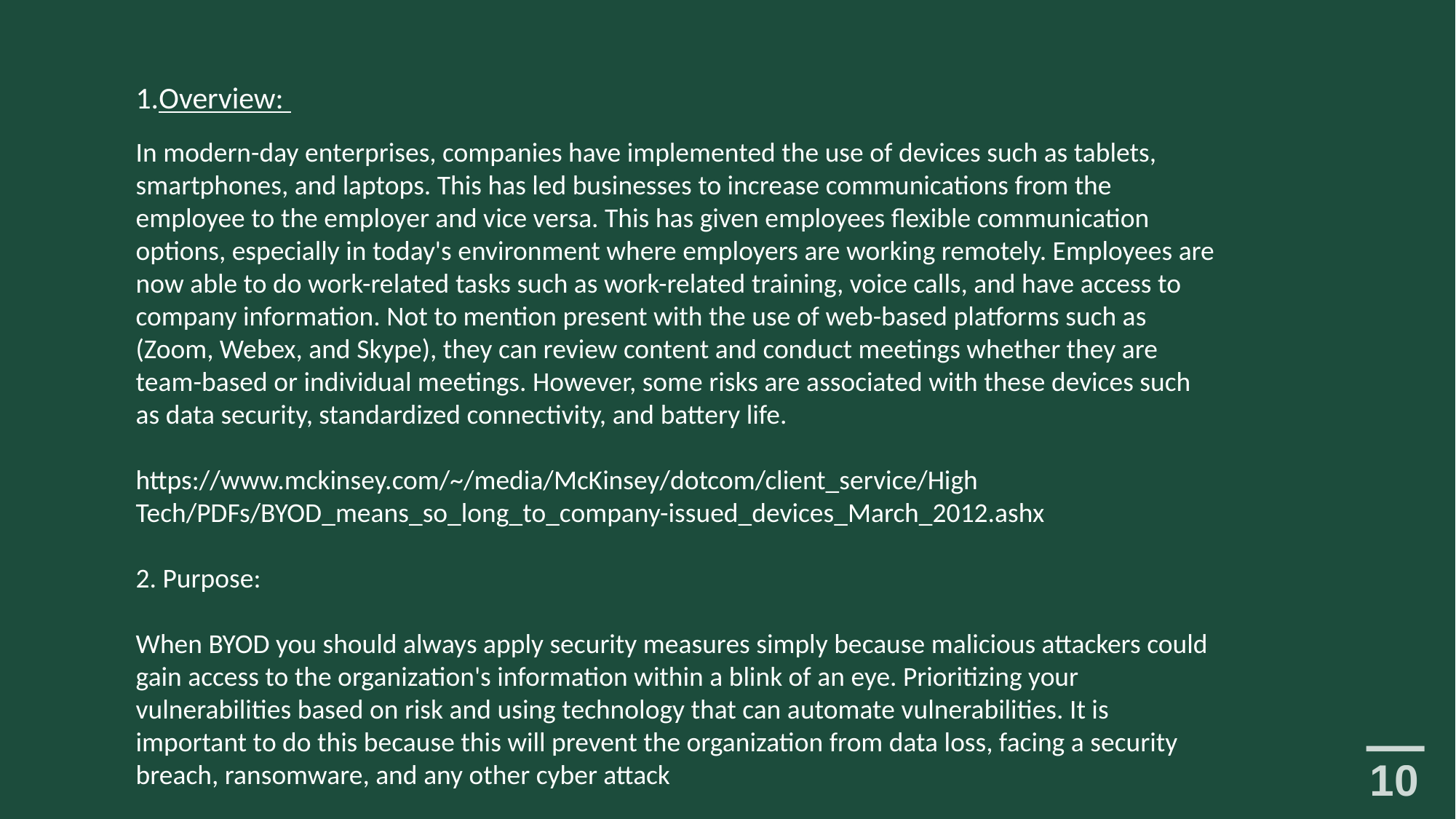

Overview:
In modern-day enterprises, companies have implemented the use of devices such as tablets, smartphones, and laptops. This has led businesses to increase communications from the employee to the employer and vice versa. This has given employees flexible communication options, especially in today's environment where employers are working remotely. Employees are now able to do work-related tasks such as work-related training, voice calls, and have access to company information. Not to mention present with the use of web-based platforms such as (Zoom, Webex, and Skype), they can review content and conduct meetings whether they are team-based or individual meetings. However, some risks are associated with these devices such as data security, standardized connectivity, and battery life.
https://www.mckinsey.com/~/media/McKinsey/dotcom/client_service/High Tech/PDFs/BYOD_means_so_long_to_company-issued_devices_March_2012.ashx

2. Purpose:

When BYOD you should always apply security measures simply because malicious attackers could gain access to the organization's information within a blink of an eye. Prioritizing your vulnerabilities based on risk and using technology that can automate vulnerabilities. It is important to do this because this will prevent the organization from data loss, facing a security breach, ransomware, and any other cyber attack
10